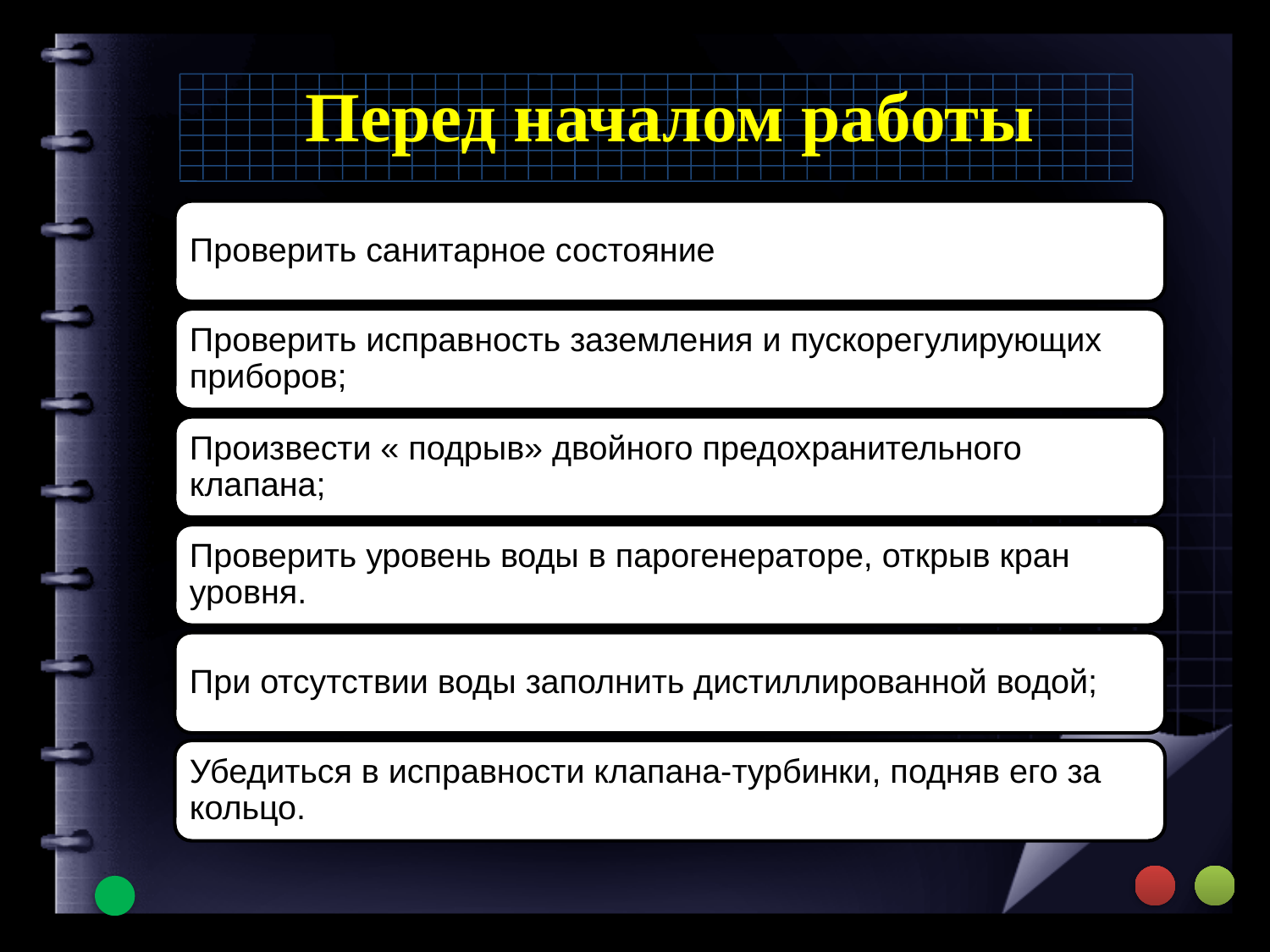

# Перед началом работы
Проверить санитарное состояние
Проверить исправность заземления и пускорегулирующих приборов;
Произвести « подрыв» двойного предохранительного клапана;
Проверить уровень воды в парогенераторе, открыв кран уровня.
При отсутствии воды заполнить дистиллированной водой;
Убедиться в исправности клапана-турбинки, подняв его за кольцо.